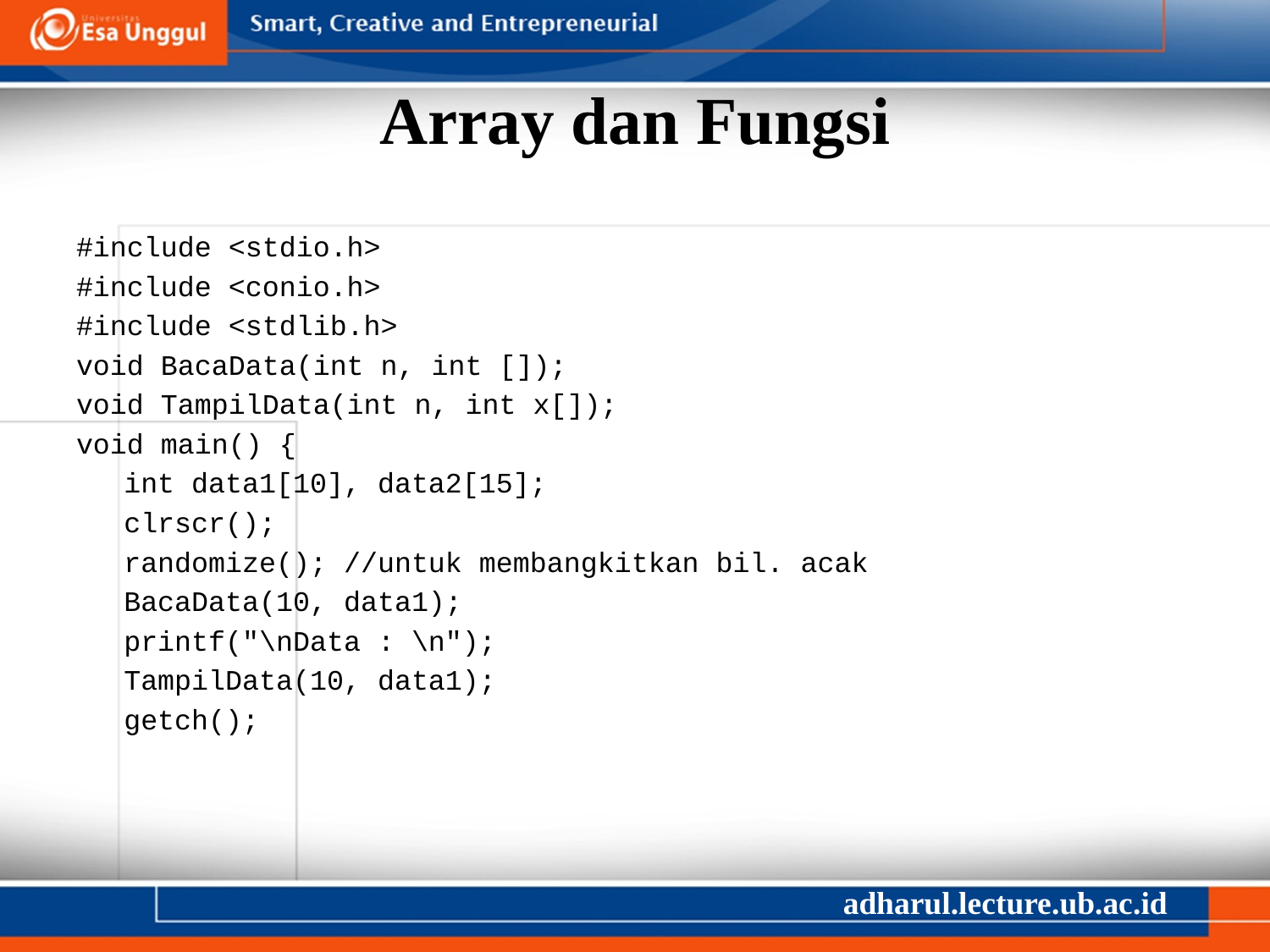

# Array dan Fungsi
#include <stdio.h>
#include <conio.h>
#include <stdlib.h>
void BacaData(int n, int []);
void TampilData(int n, int x[]);
void main() {
	int data1[10], data2[15];
	clrscr();
	randomize(); //untuk membangkitkan bil. acak
	BacaData(10, data1);
	printf("\nData : \n");
	TampilData(10, data1);
	getch();

adharul.lecture.ub.ac.id